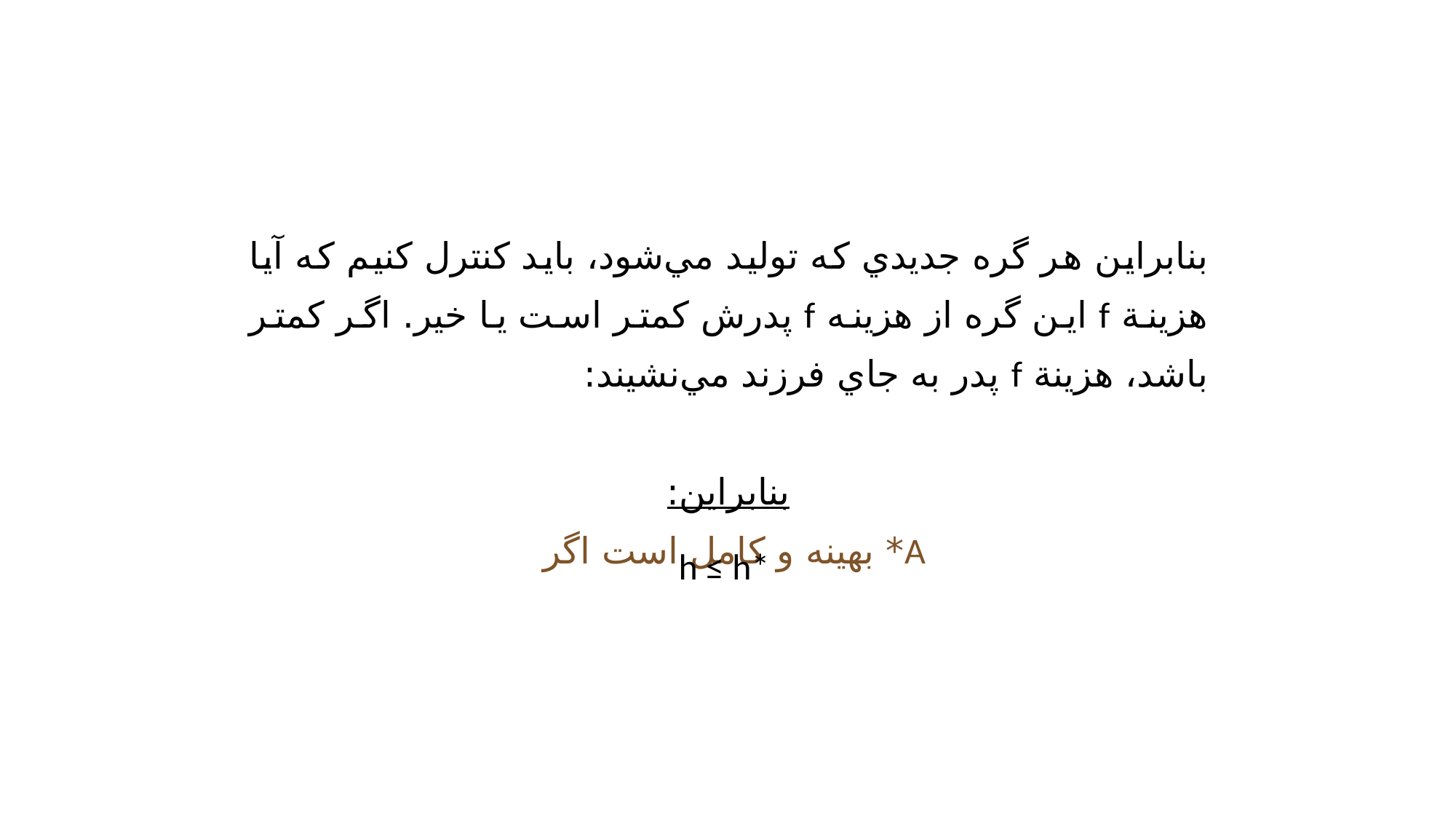

بنابراين هر گره جديدي که توليد مي‌شود، بايد کنترل کنيم که آيا هزينة f اين گره از هزينه f پدرش کمتر است يا خير. اگر کمتر باشد، هزينة f پدر به جاي فرزند مي‌نشيند:

بنابراين:
A* بهينه و كامل است اگر

h ≤ h*